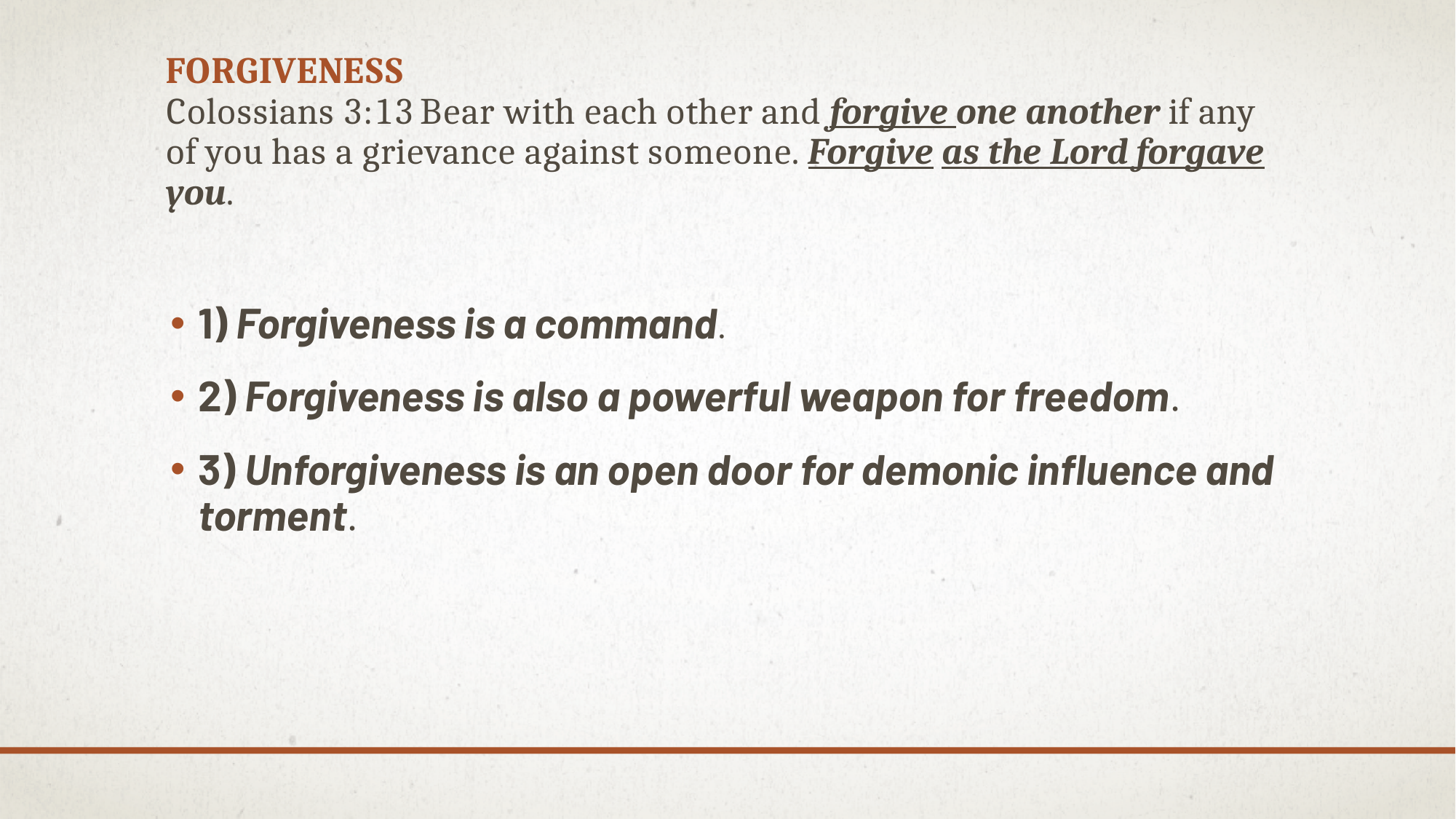

# Forgiveness Colossians 3:13 Bear with each other and forgive one another if any of you has a grievance against someone. Forgive as the Lord forgave you.

1) Forgiveness is a command.
2) Forgiveness is also a powerful weapon for freedom.
3) Unforgiveness is an open door for demonic influence and torment.